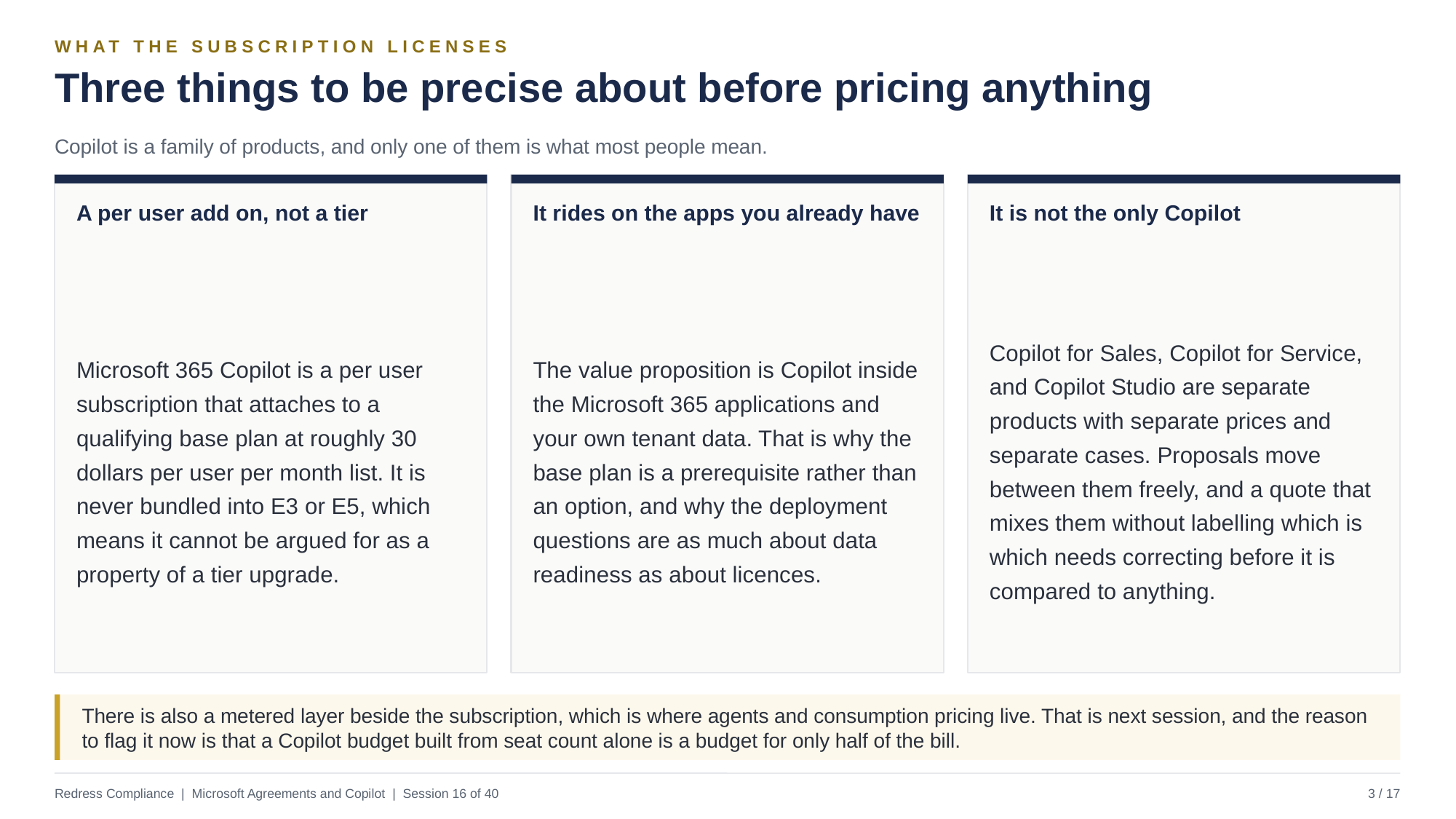

WHAT THE SUBSCRIPTION LICENSES
Three things to be precise about before pricing anything
Copilot is a family of products, and only one of them is what most people mean.

A per user add on, not a tier
It rides on the apps you already have
It is not the only Copilot
Microsoft 365 Copilot is a per user subscription that attaches to a qualifying base plan at roughly 30 dollars per user per month list. It is never bundled into E3 or E5, which means it cannot be argued for as a property of a tier upgrade.
The value proposition is Copilot inside the Microsoft 365 applications and your own tenant data. That is why the base plan is a prerequisite rather than an option, and why the deployment questions are as much about data readiness as about licences.
Copilot for Sales, Copilot for Service, and Copilot Studio are separate products with separate prices and separate cases. Proposals move between them freely, and a quote that mixes them without labelling which is which needs correcting before it is compared to anything.

There is also a metered layer beside the subscription, which is where agents and consumption pricing live. That is next session, and the reason to flag it now is that a Copilot budget built from seat count alone is a budget for only half of the bill.

Redress Compliance  |  Microsoft Agreements and Copilot  |  Session 16 of 40
3 / 17